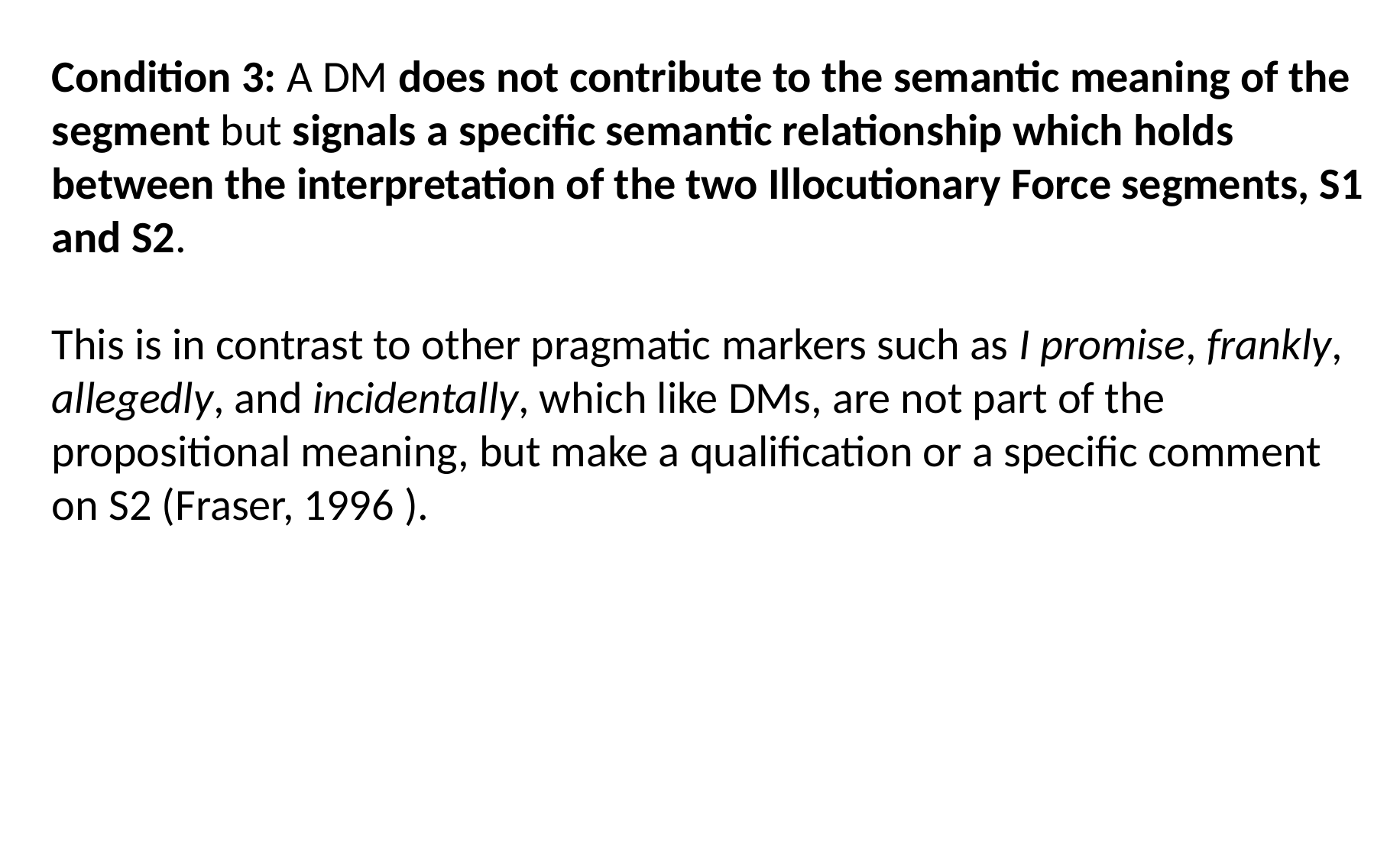

Condition 3: A DM does not contribute to the semantic meaning of the segment but signals a specific semantic relationship which holds between the interpretation of the two Illocutionary Force segments, S1 and S2.
This is in contrast to other pragmatic markers such as I promise, frankly, allegedly, and incidentally, which like DMs, are not part of the propositional meaning, but make a qualification or a specific comment on S2 (Fraser, 1996 ).